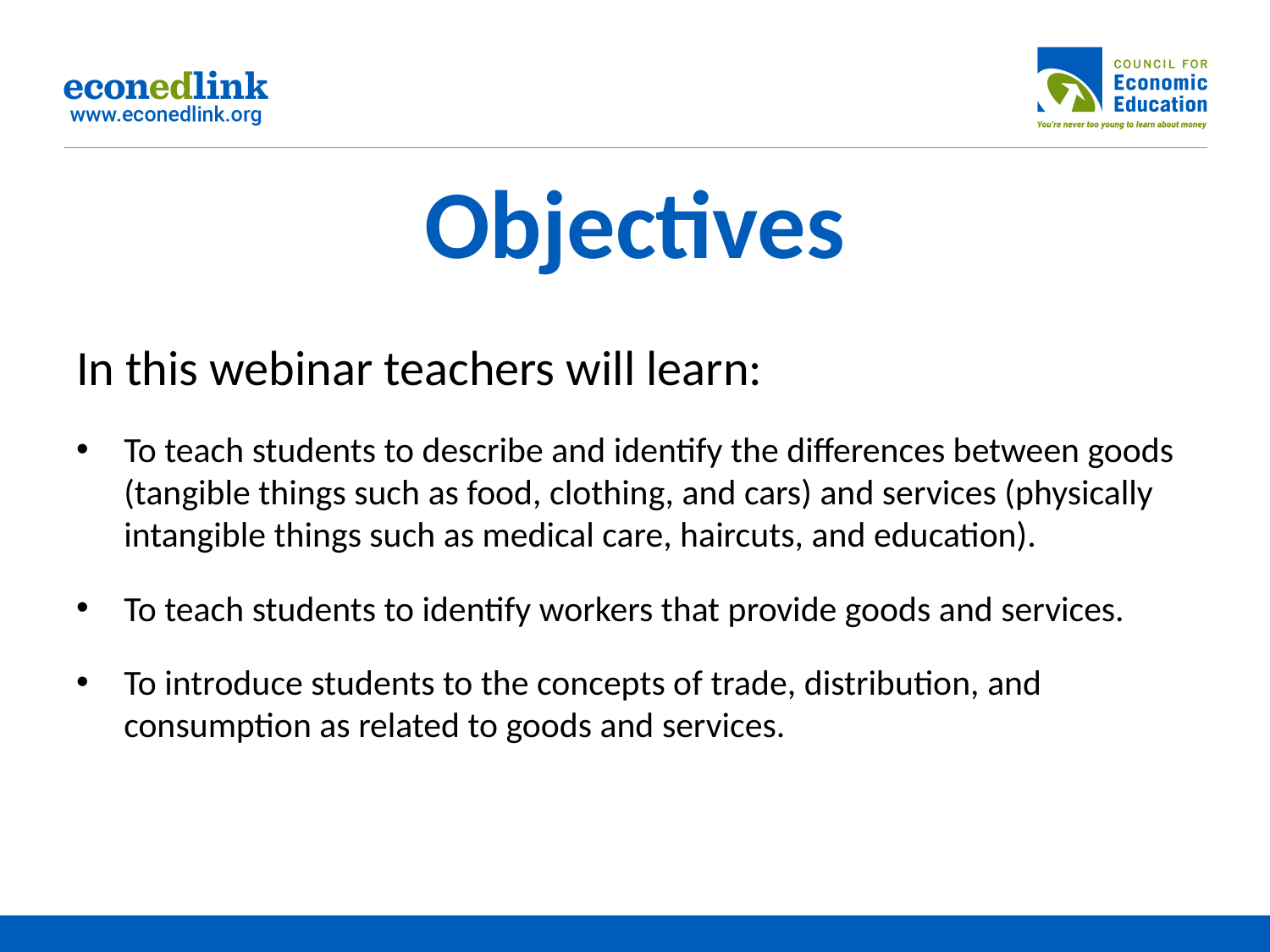

# Objectives
In this webinar teachers will learn:
To teach students to describe and identify the differences between goods (tangible things such as food, clothing, and cars) and services (physically intangible things such as medical care, haircuts, and education).
To teach students to identify workers that provide goods and services.
To introduce students to the concepts of trade, distribution, and consumption as related to goods and services.